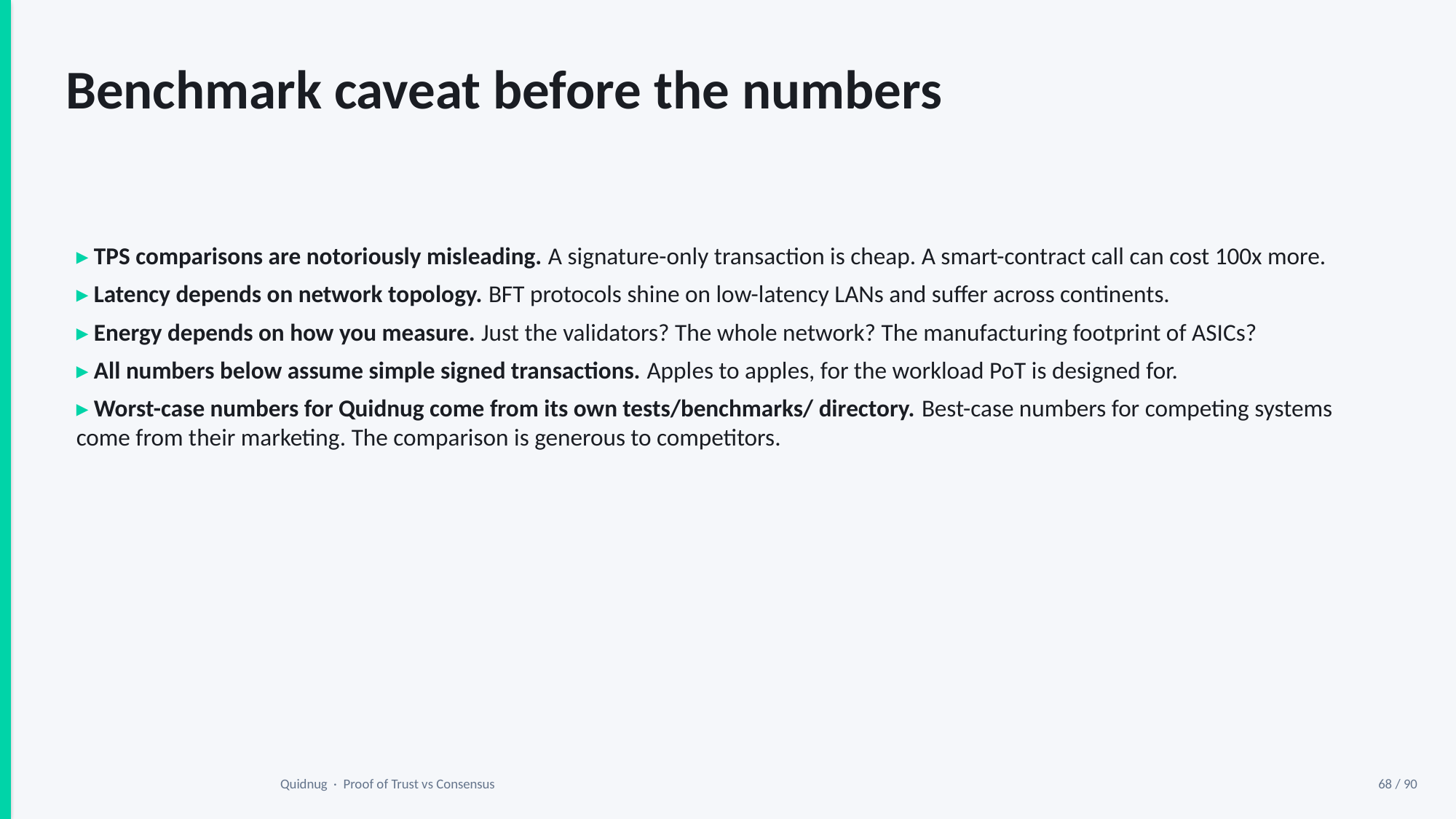

Benchmark caveat before the numbers
▸ TPS comparisons are notoriously misleading. A signature-only transaction is cheap. A smart-contract call can cost 100x more.
▸ Latency depends on network topology. BFT protocols shine on low-latency LANs and suffer across continents.
▸ Energy depends on how you measure. Just the validators? The whole network? The manufacturing footprint of ASICs?
▸ All numbers below assume simple signed transactions. Apples to apples, for the workload PoT is designed for.
▸ Worst-case numbers for Quidnug come from its own tests/benchmarks/ directory. Best-case numbers for competing systems come from their marketing. The comparison is generous to competitors.
Quidnug  ·  Proof of Trust vs Consensus
68 / 90